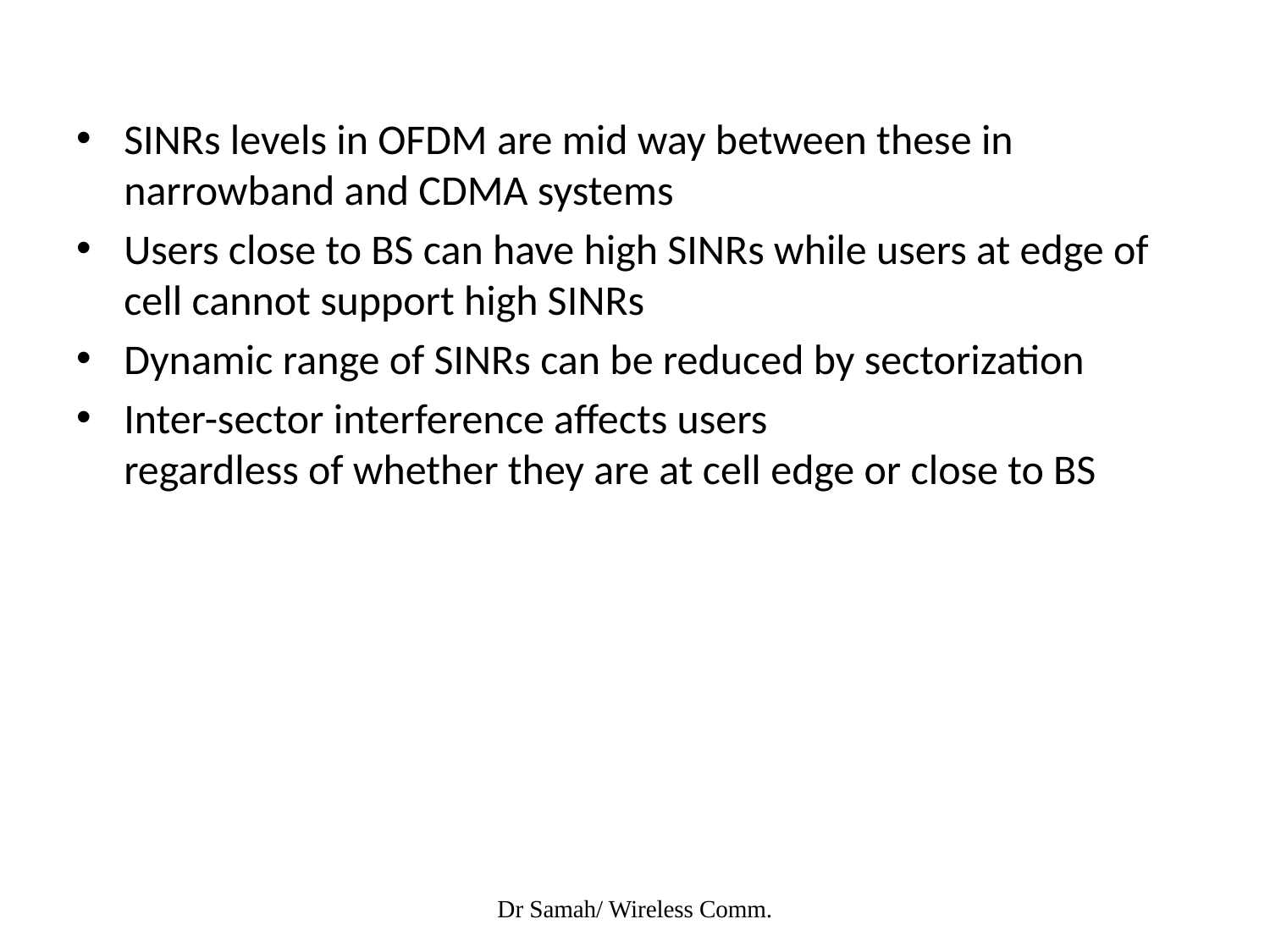

SINRs levels in OFDM are mid way between these in narrowband and CDMA systems
Users close to BS can have high SINRs while users at edge of cell cannot support high SINRs
Dynamic range of SINRs can be reduced by sectorization
Inter-sector interference affects users
regardless of whether they are at cell edge or close to BS
Dr Samah/ Wireless Comm.